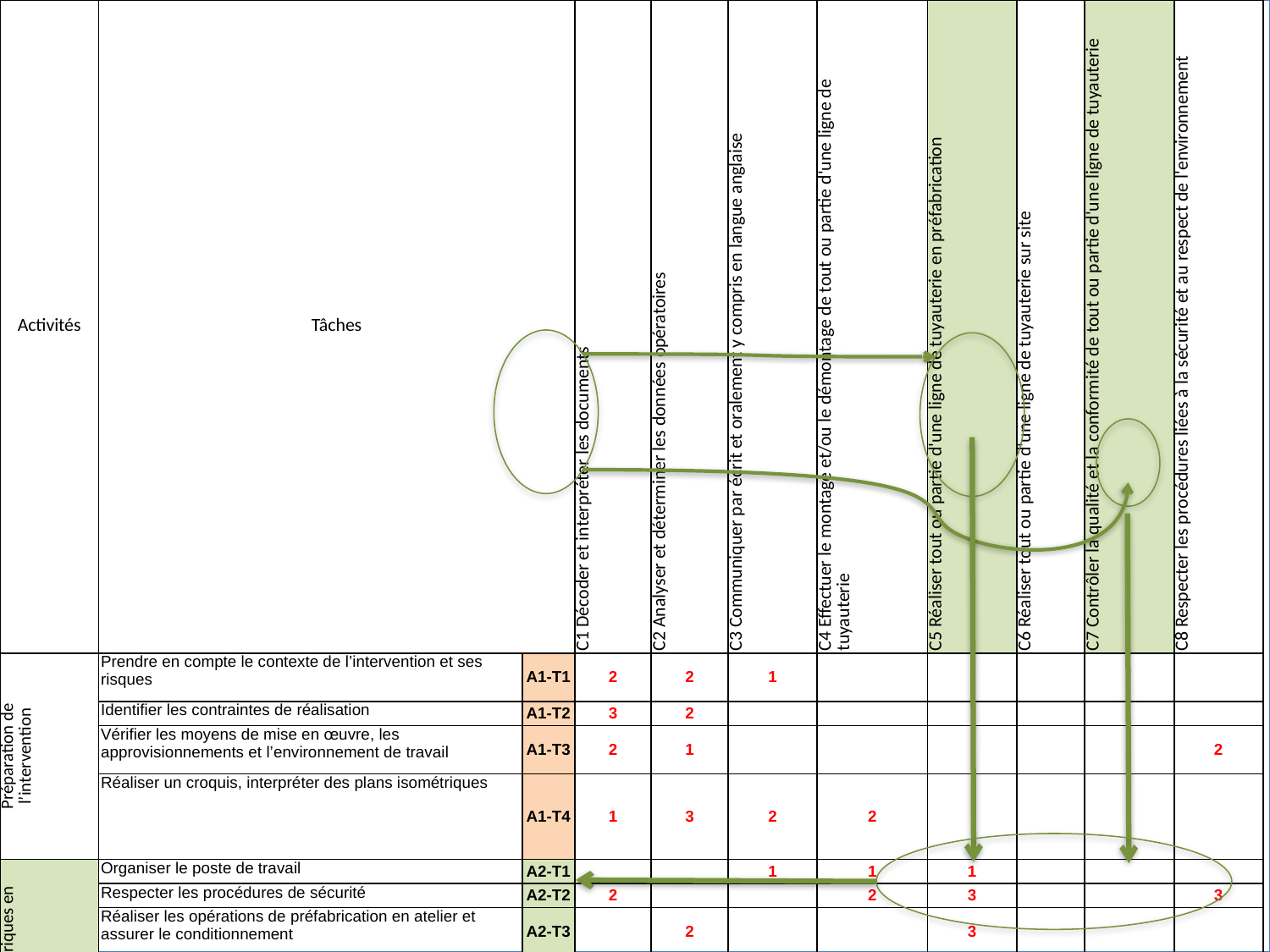

| Activités | Tâches |  | C1 Décoder et interpréter les documents | C2 Analyser et déterminer les données opératoires | C3 Communiquer par écrit et oralement y compris en langue anglaise | C4 Effectuer le montage et/ou le démontage de tout ou partie d'une ligne de tuyauterie | C5 Réaliser tout ou partie d'une ligne de tuyauterie en préfabrication | C6 Réaliser tout ou partie d'une ligne de tuyauterie sur site | C7 Contrôler la qualité et la conformité de tout ou partie d'une ligne de tuyauterie | C8 Respecter les procédures liées à la sécurité et au respect de l'environnement |
| --- | --- | --- | --- | --- | --- | --- | --- | --- | --- | --- |
| Préparation de l’intervention | Prendre en compte le contexte de l’intervention et ses risques | A1-T1 | 2 | 2 | 1 |  |  |  |  |  |
|  | Identifier les contraintes de réalisation | A1-T2 | 3 | 2 |  |  |  |  |  |  |
|  | Vérifier les moyens de mise en œuvre, les approvisionnements et l’environnement de travail | A1-T3 | 2 | 1 |  |  |  |  |  | 2 |
|  | Réaliser un croquis, interpréter des plans isométriques | A1-T4 | 1 | 3 | 2 | 2 |  |  |  |  |
| Préfabrication des sous-ensembles isométriques en atelier | Organiser le poste de travail | A2-T1 |  |  | 1 | 1 | 1 |  |  |  |
|  | Respecter les procédures de sécurité | A2-T2 | 2 |  |  | 2 | 3 |  |  | 3 |
|  | Réaliser les opérations de préfabrication en atelier et assurer le conditionnement | A2-T3 |  | 2 |  |  | 3 |  |  |  |
|  | Effectuer les contrôles de conformité et mesurer les écarts | A2-T4 |  | 1 |  |  | 3 |  | 3 |  |
|  | Assurer la traçabilité | A2-T5 |  |  | 2 |  | 3 |  | 2 | 2 |
| Réalisation, montage sur site et gestion du chantier dans le respect des règles de prévention liées aux risques professionnels et environnementaux | Effectuer des relevés de côtes | A3-T1 |  |  |  | 2 | 3 | 3 |  | 2 |
|  | Démonter les éléments à remplacer de l’installation et constater les écarts par rapport aux données techniques. | A3-T2 |  |  |  | 3 |  |  |  | 2 |
|  | Adapter les éléments préfabriqués au contexte du site | A3-T3 |  |  |  |  |  | 3 |  | 2 |
|  | Intégrer les éléments et leur supportage | A3-T4 |  |  |  | 3 | 1 | 3 |  |  |
|  | Trier et gérer les déchets de l’intervention | A3-T5 |  |  |  |  |  |  |  | 3 |
|  | Maintenir à niveau les matériels | A3-T6 |  |  |  |  |  |  |  | 2 |
|  | Renseigner la documentation | A3-T7 |  |  | 2 |  |  |  | 2 |  |
|  | Participer à la (re)mise en service de l’installation | A3-T8 |  |  | 3 |  |  |  | 2 | 2 |
|  | Participer à la réception des travaux et au retour d’expérience | A3-T9 |  |  | 3 |  |  |  |  | 2 |
|  |  |  |  |  |  |  |  |  |  |  |
|  | Analyse et exploitation des données préparatoires à une intervention | U1 |  |  |  |  |  |  |  |  |
|  | Préfabrication et contrôle de tout ou partie d’une ligne de tuyauterie | U2 |  |  |  |  |  |  |  |  |
|  | Réalisation, montage et gestion du chantier effectués en milieu professionnel | U3 |  |  |  |  |  |  |  |  |
# Unités professionnelles